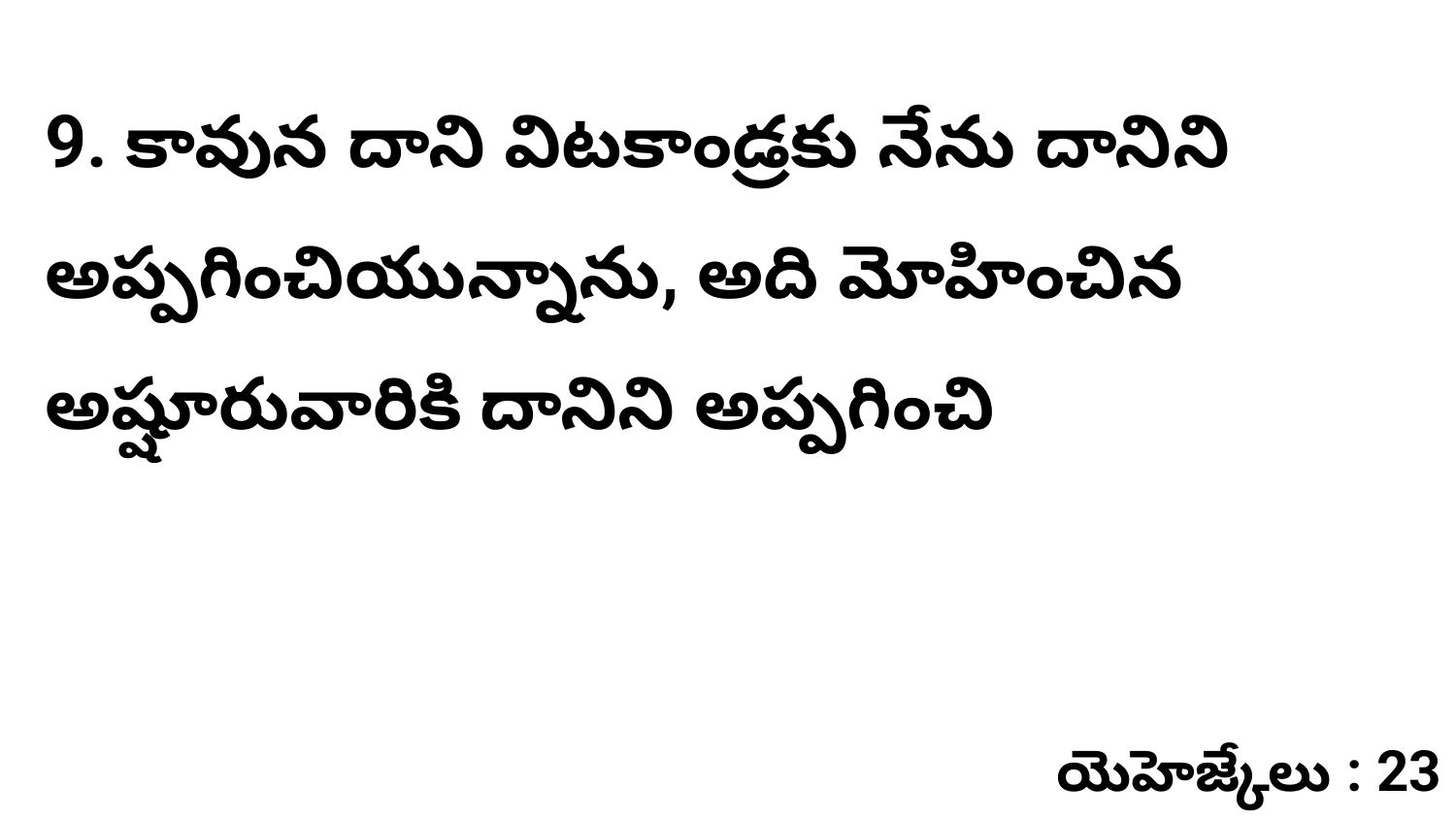

9. కావున దాని విటకాండ్రకు నేను దానిని అప్పగించియున్నాను, అది మోహించిన అష్షూరువారికి దానిని అప్పగించి
యెహెజ్కేలు : 23